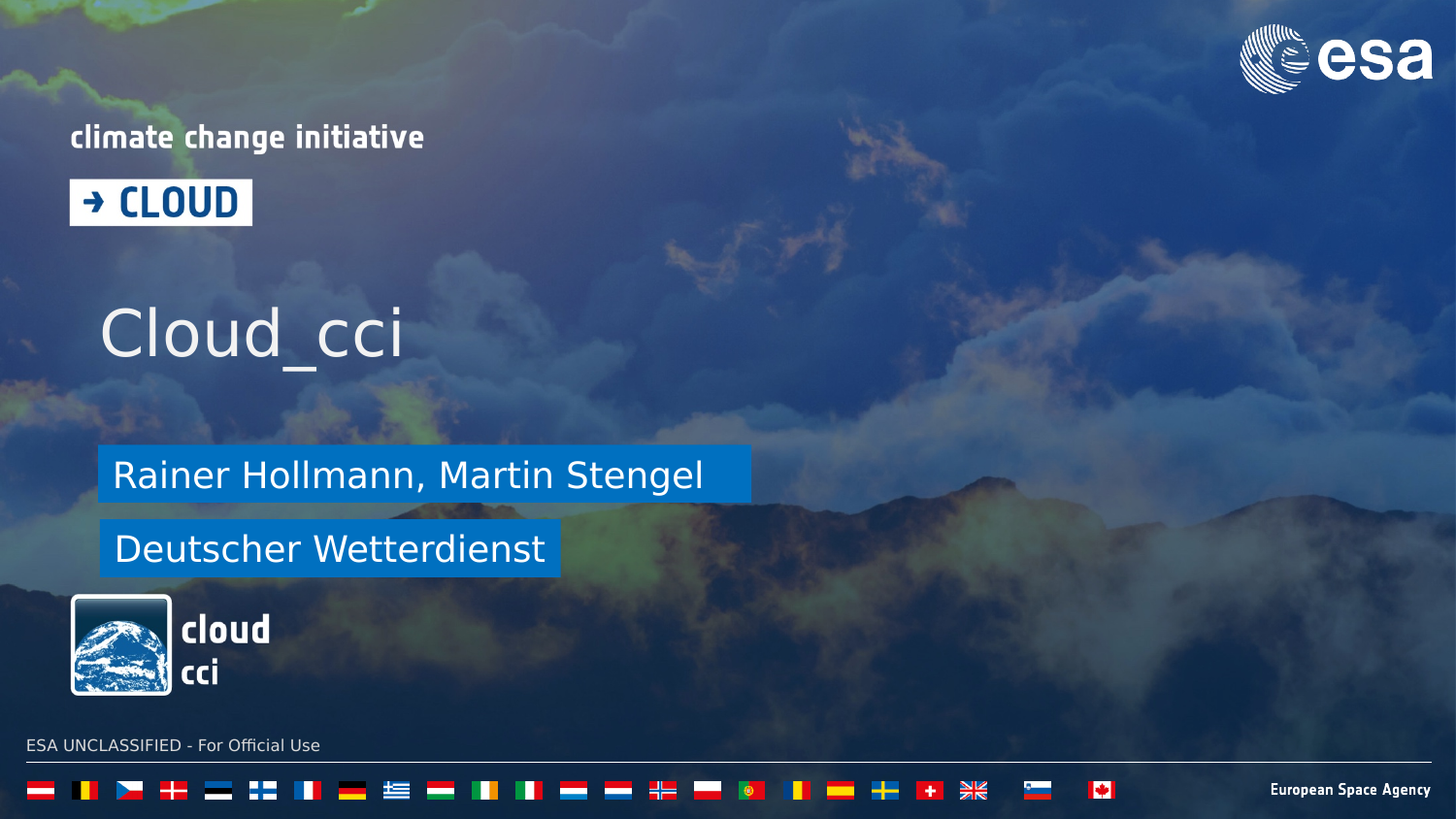

Cloud_cci
Rainer Hollmann, Martin Stengel
Deutscher Wetterdienst